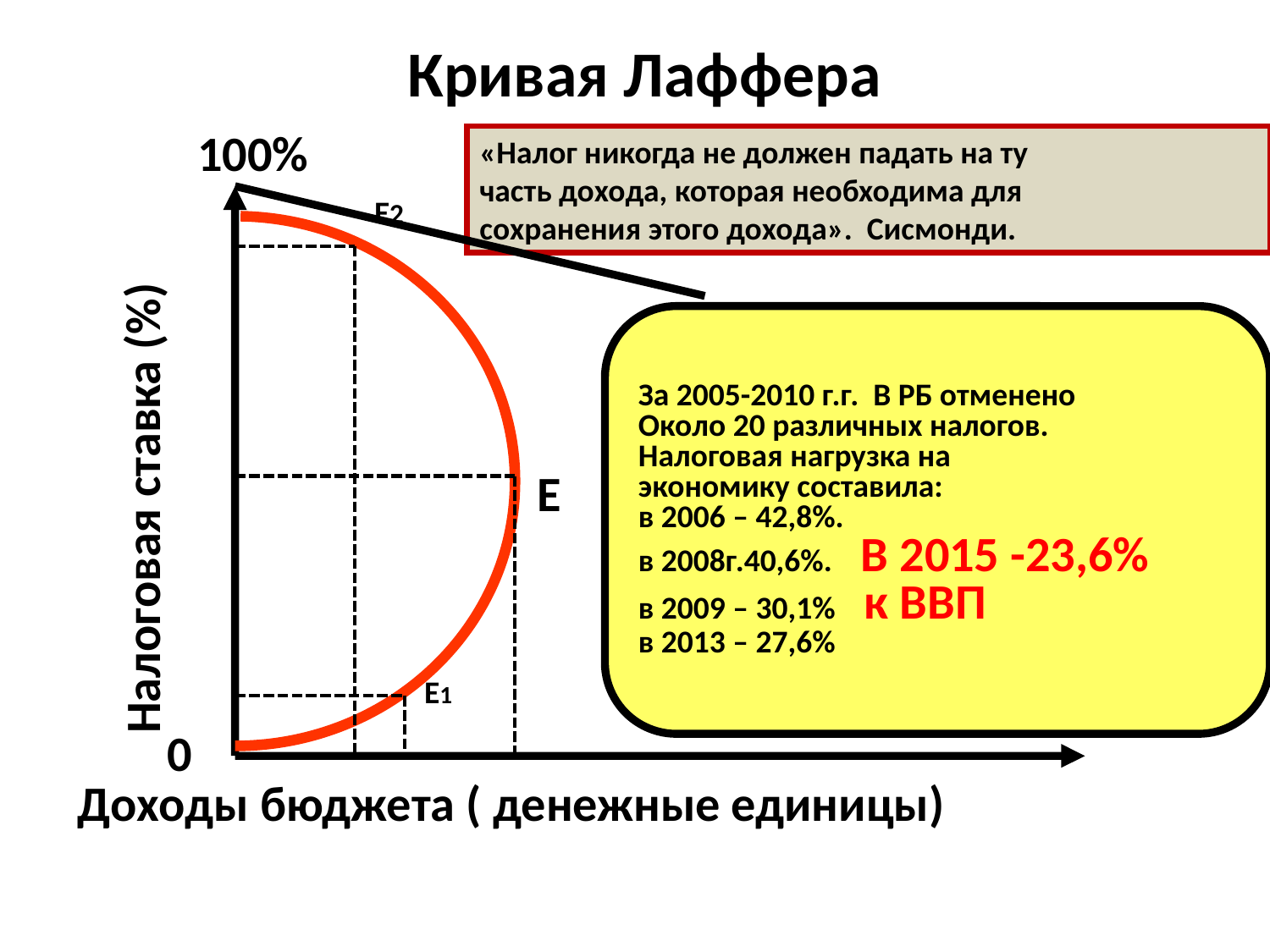

# Кривая Лаффера
100%

«Налог никогда не должен падать на ту
часть дохода, которая необходима для
сохранения этого дохода».  Сисмонди.

Е2

За 2005-2010 г.г.  В РБ отменено
Около 20 различных налогов.
Налоговая нагрузка на
экономику составила:
в 2006 – 42,8%.
в 2008г.40,6%.    В 2015 -23,6%
в 2009 – 30,1%    к ВВП
в 2013 – 27,6%

Налоговая ставка (%)
Е
30 – 35%
Е1
0

Доходы бюджета ( денежные единицы)